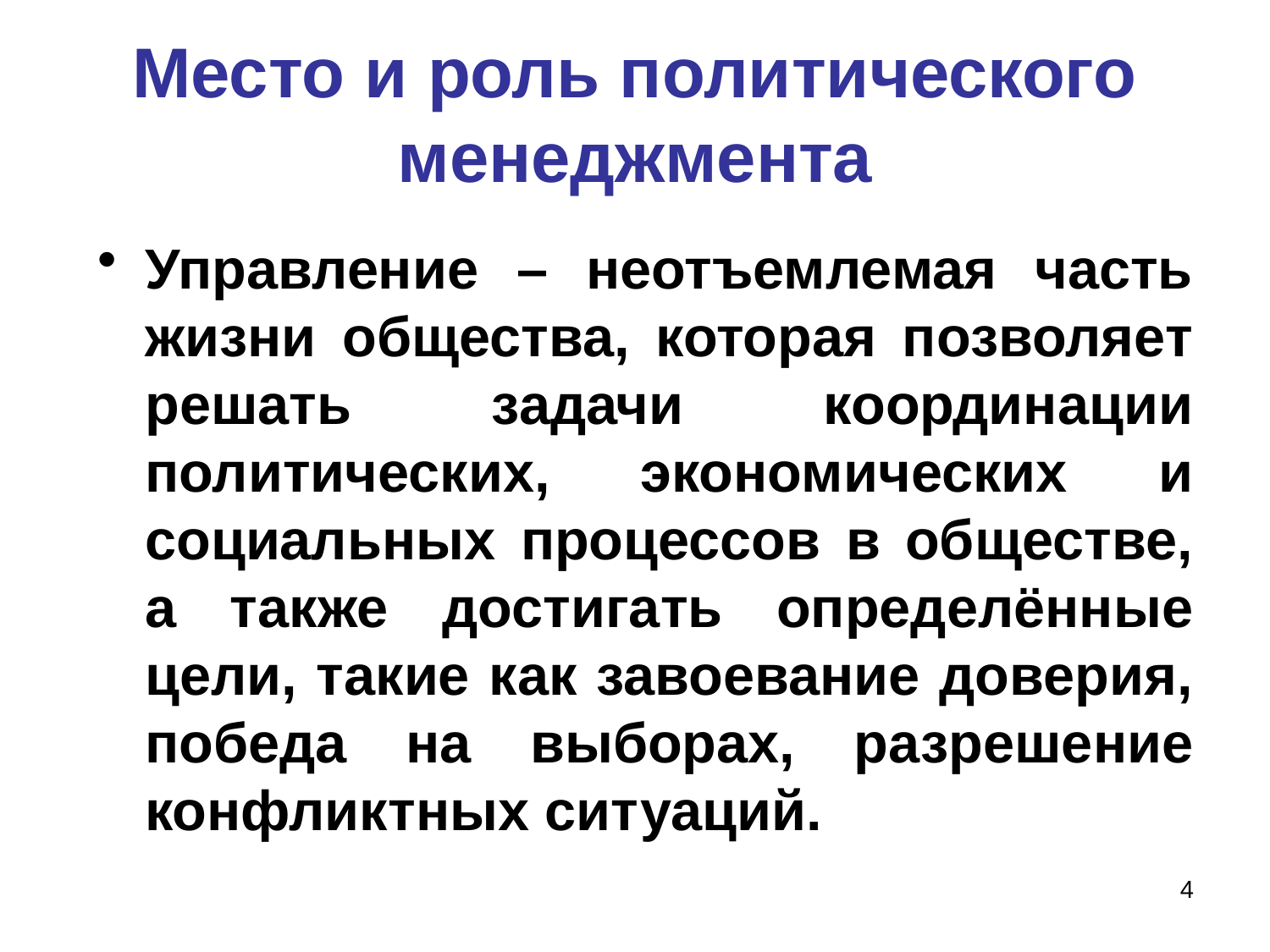

# Место и роль политического менеджмента
Управление – неотъемлемая часть жизни общества, которая позволяет решать задачи координации политических, экономических и социальных процессов в обществе, а также достигать определённые цели, такие как завоевание доверия, победа на выборах, разрешение конфликтных ситуаций.
4